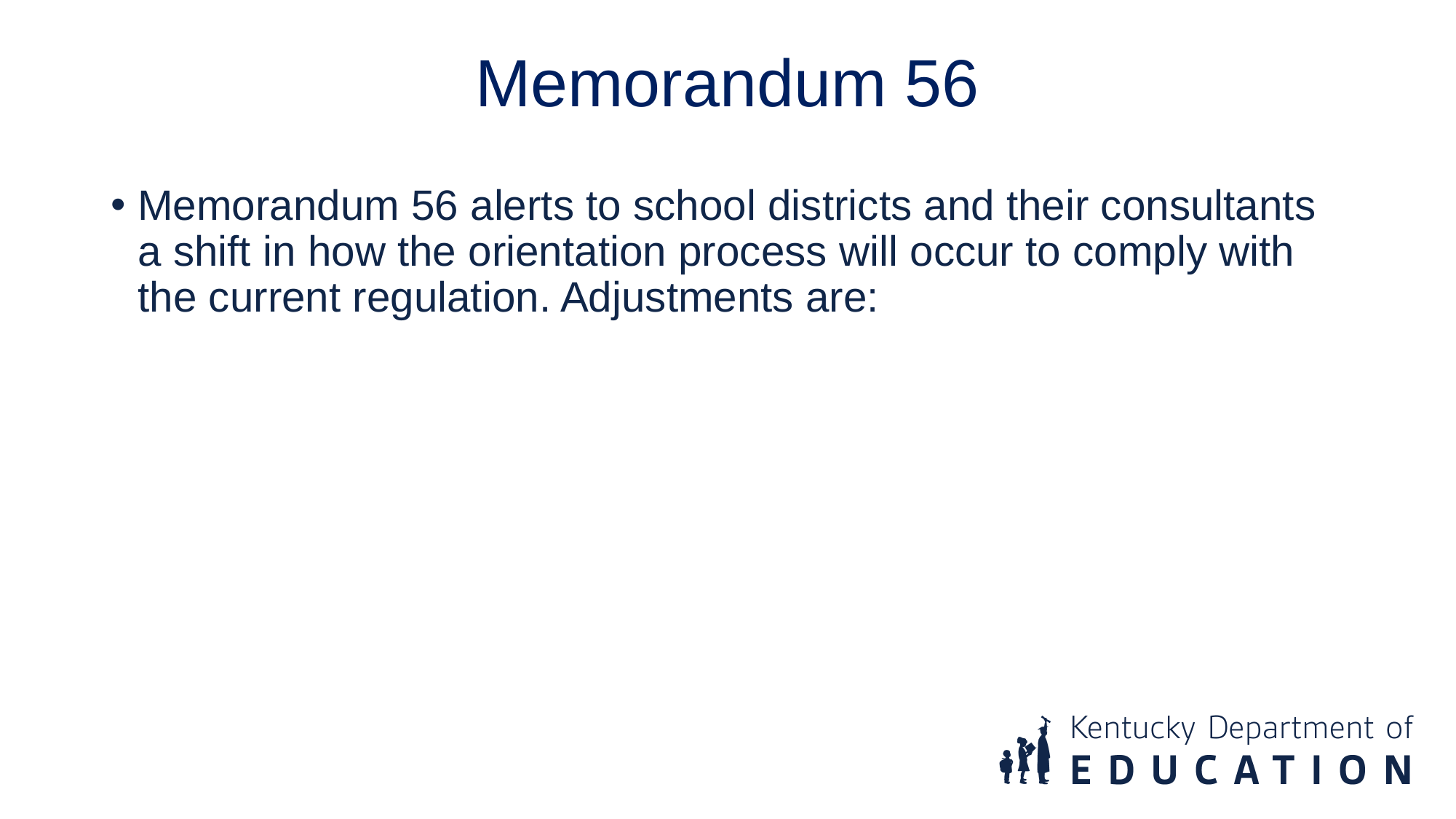

Memorandum 56
Memorandum 56 alerts to school districts and their consultants a shift in how the orientation process will occur to comply with the current regulation. Adjustments are: